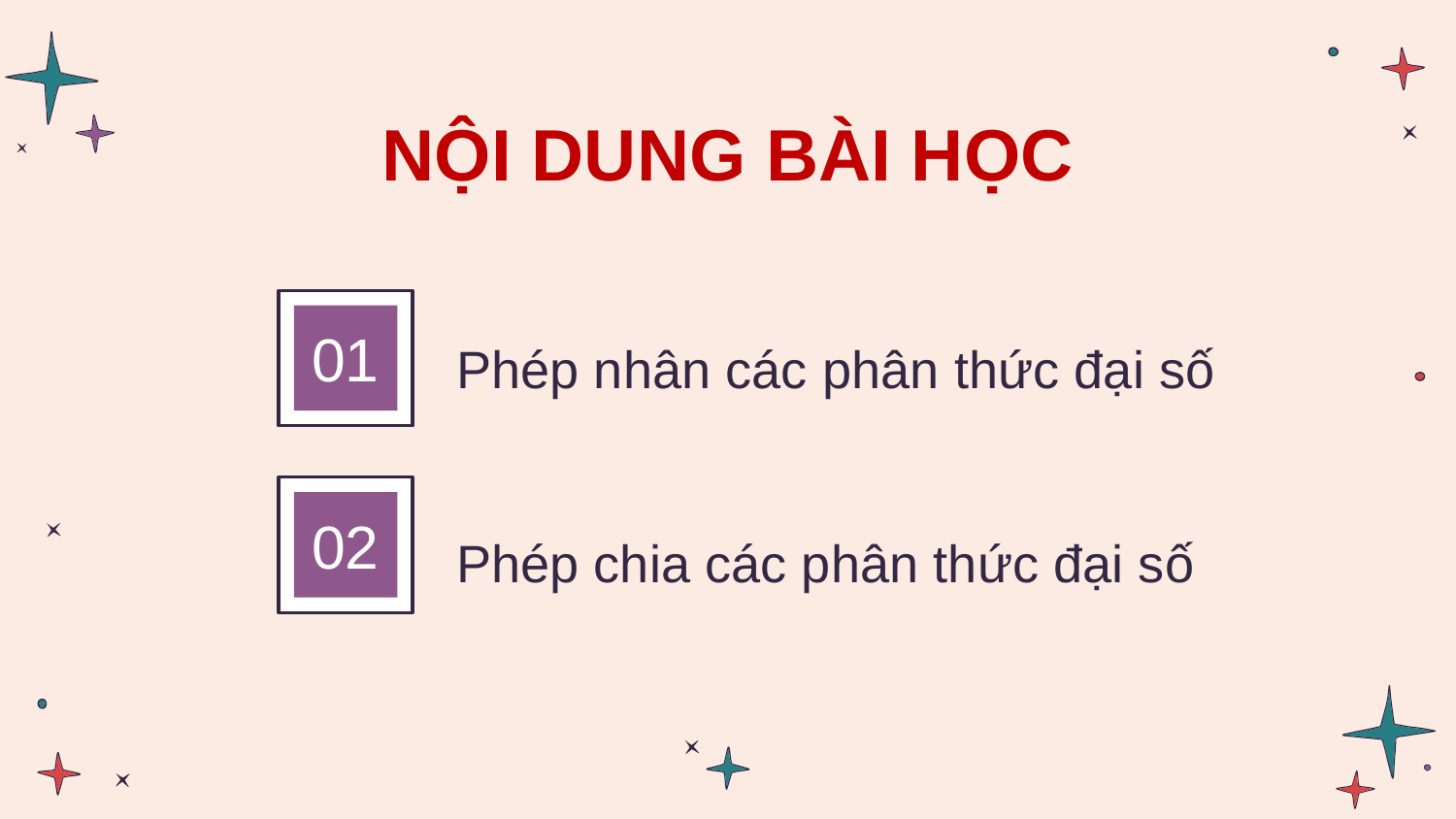

# NỘI DUNG BÀI HỌC

Phép nhân các phân thức đại số
01

Phép chia các phân thức đại số
02